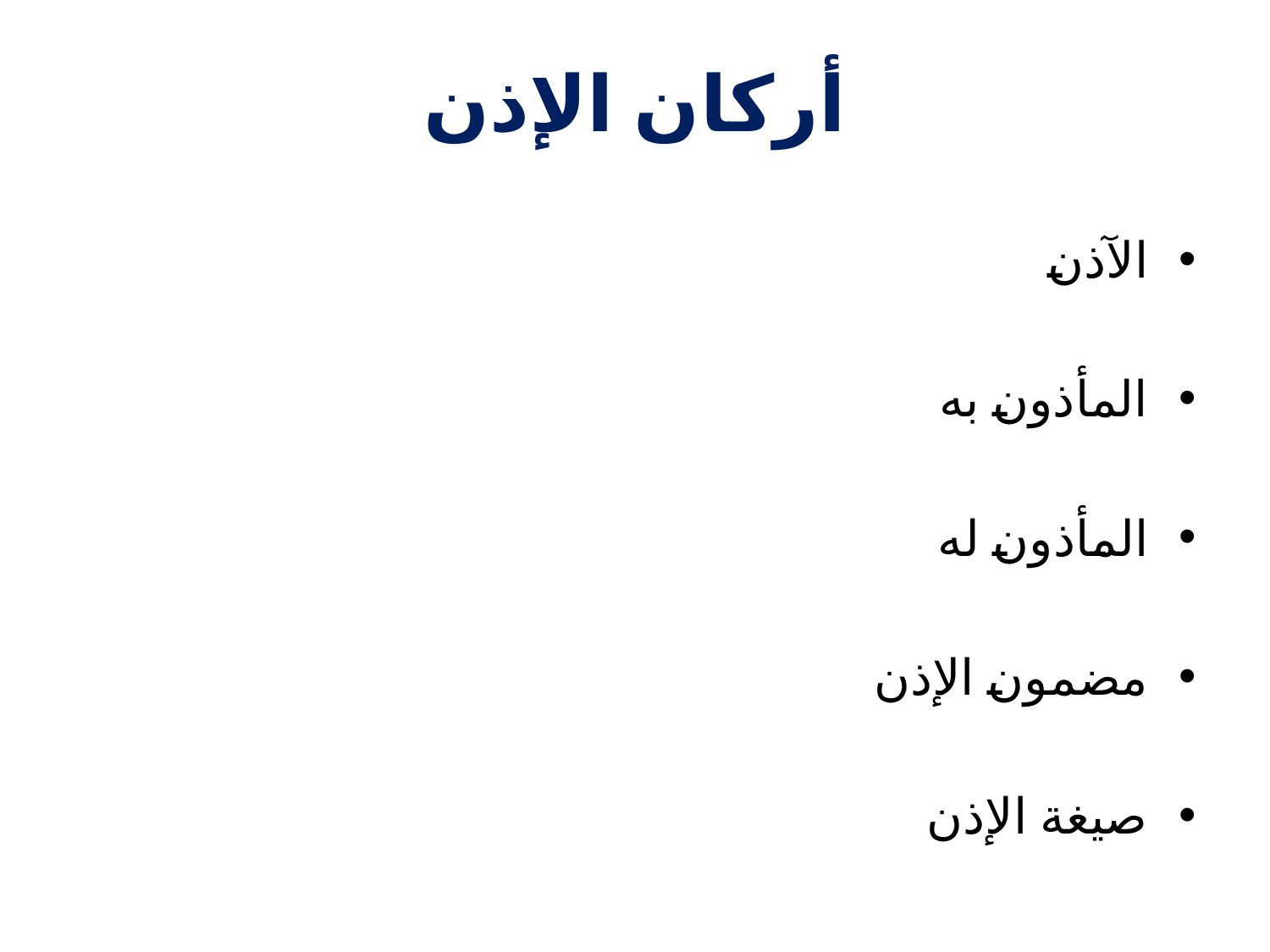

# أركان الإذن
الآذن

المأذون به

المأذون له

مضمون الإذن

صيغة الإذن